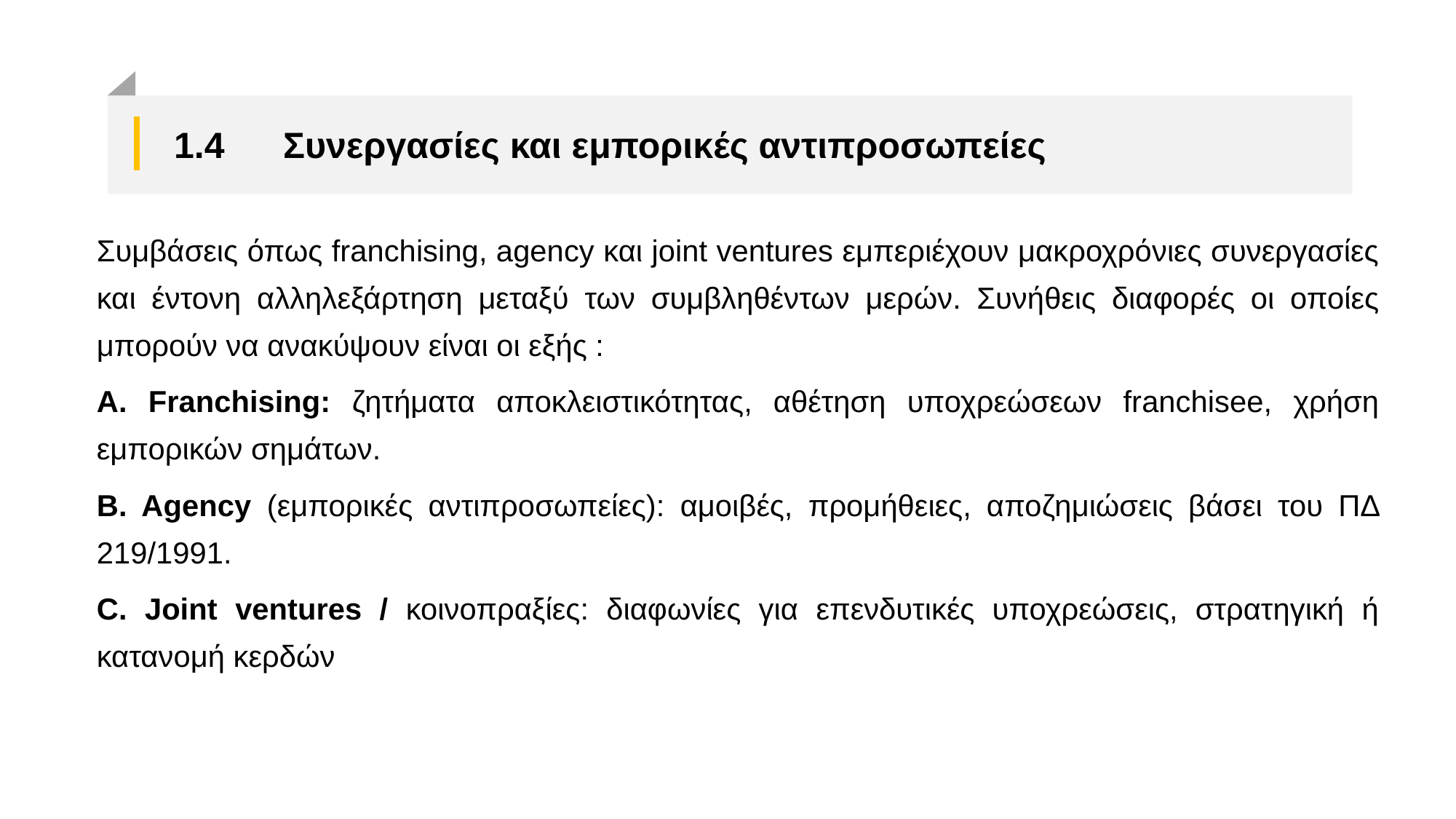

# 1.4 	Συνεργασίες και εμπορικές αντιπροσωπείες
Συμβάσεις όπως franchising, agency και joint ventures εμπεριέχουν μακροχρόνιες συνεργασίες και έντονη αλληλεξάρτηση μεταξύ των συμβληθέντων μερών. Συνήθεις διαφορές οι οποίες μπορούν να ανακύψουν είναι οι εξής :
A. Franchising: ζητήματα αποκλειστικότητας, αθέτηση υποχρεώσεων franchisee, χρήση εμπορικών σημάτων.
B. Agency (εμπορικές αντιπροσωπείες): αμοιβές, προμήθειες, αποζημιώσεις βάσει του ΠΔ 219/1991.
C. Joint ventures / κοινοπραξίες: διαφωνίες για επενδυτικές υποχρεώσεις, στρατηγική ή κατανομή κερδών